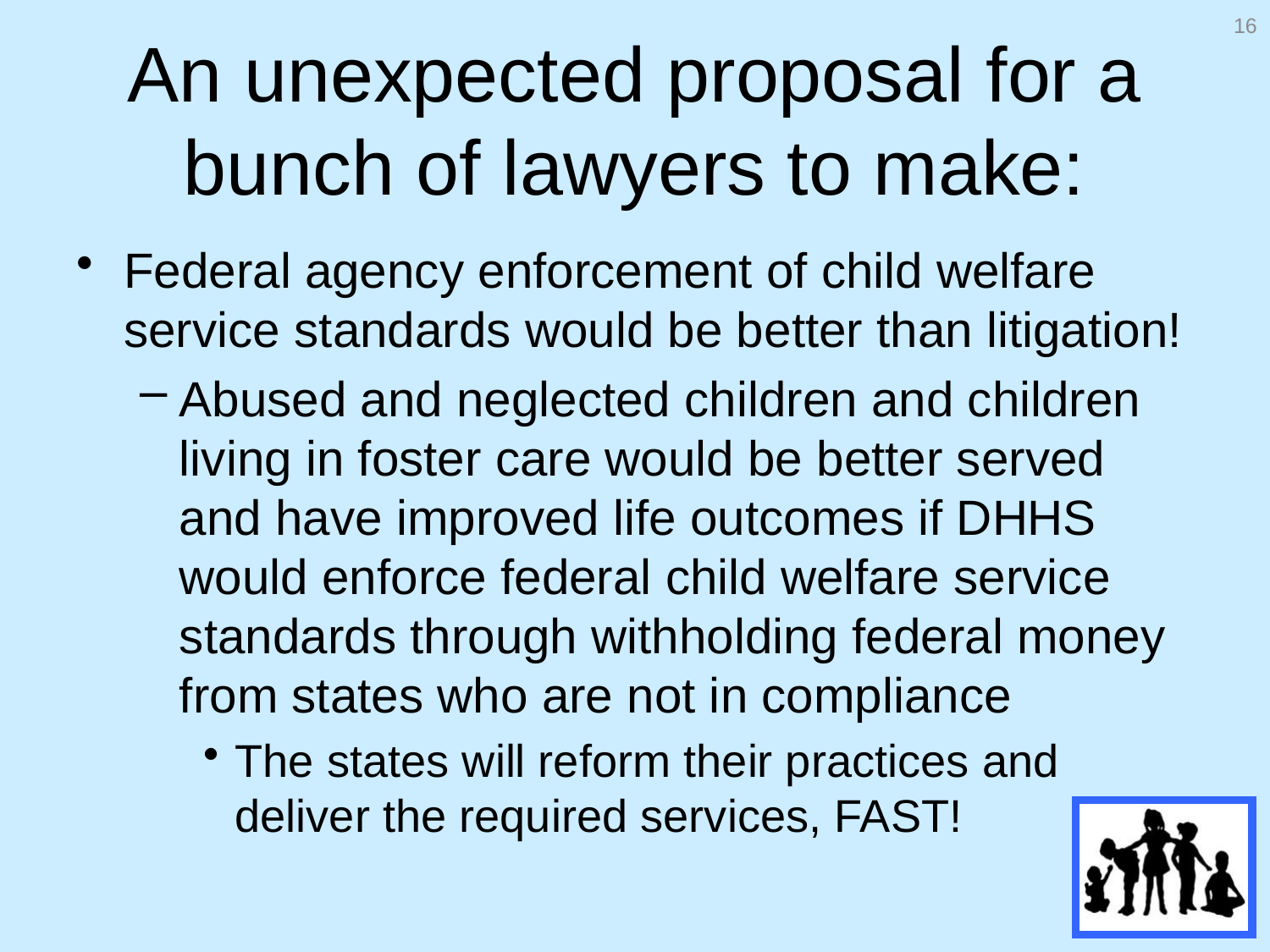

16
# An unexpected proposal for a bunch of lawyers to make:
Federal agency enforcement of child welfare service standards would be better than litigation!
Abused and neglected children and children living in foster care would be better served and have improved life outcomes if DHHS would enforce federal child welfare service standards through withholding federal money from states who are not in compliance
The states will reform their practices and
deliver the required services, FAST!